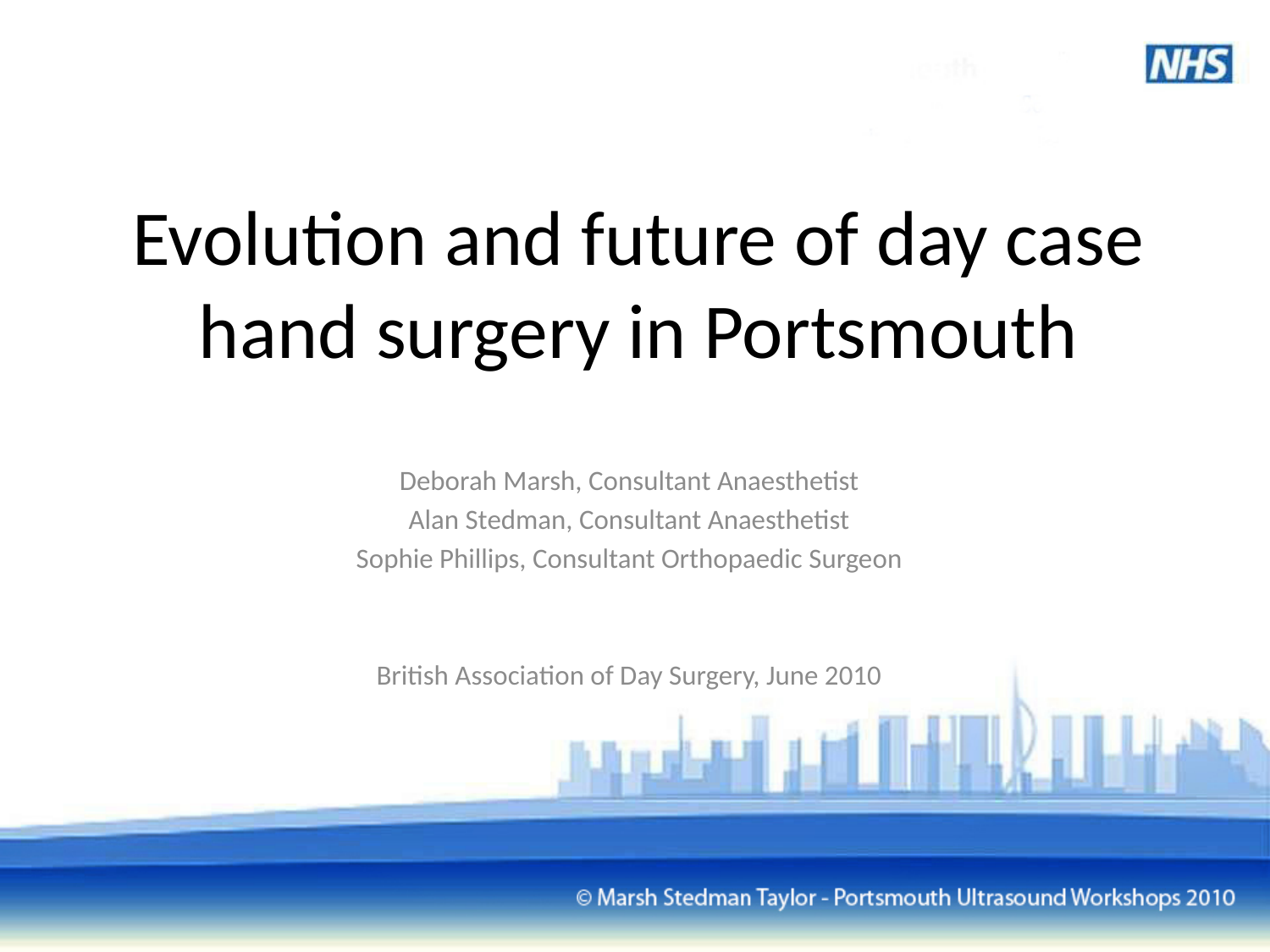

# Evolution and future of day case hand surgery in Portsmouth
Deborah Marsh, Consultant Anaesthetist
Alan Stedman, Consultant Anaesthetist
Sophie Phillips, Consultant Orthopaedic Surgeon

British Association of Day Surgery, June 2010